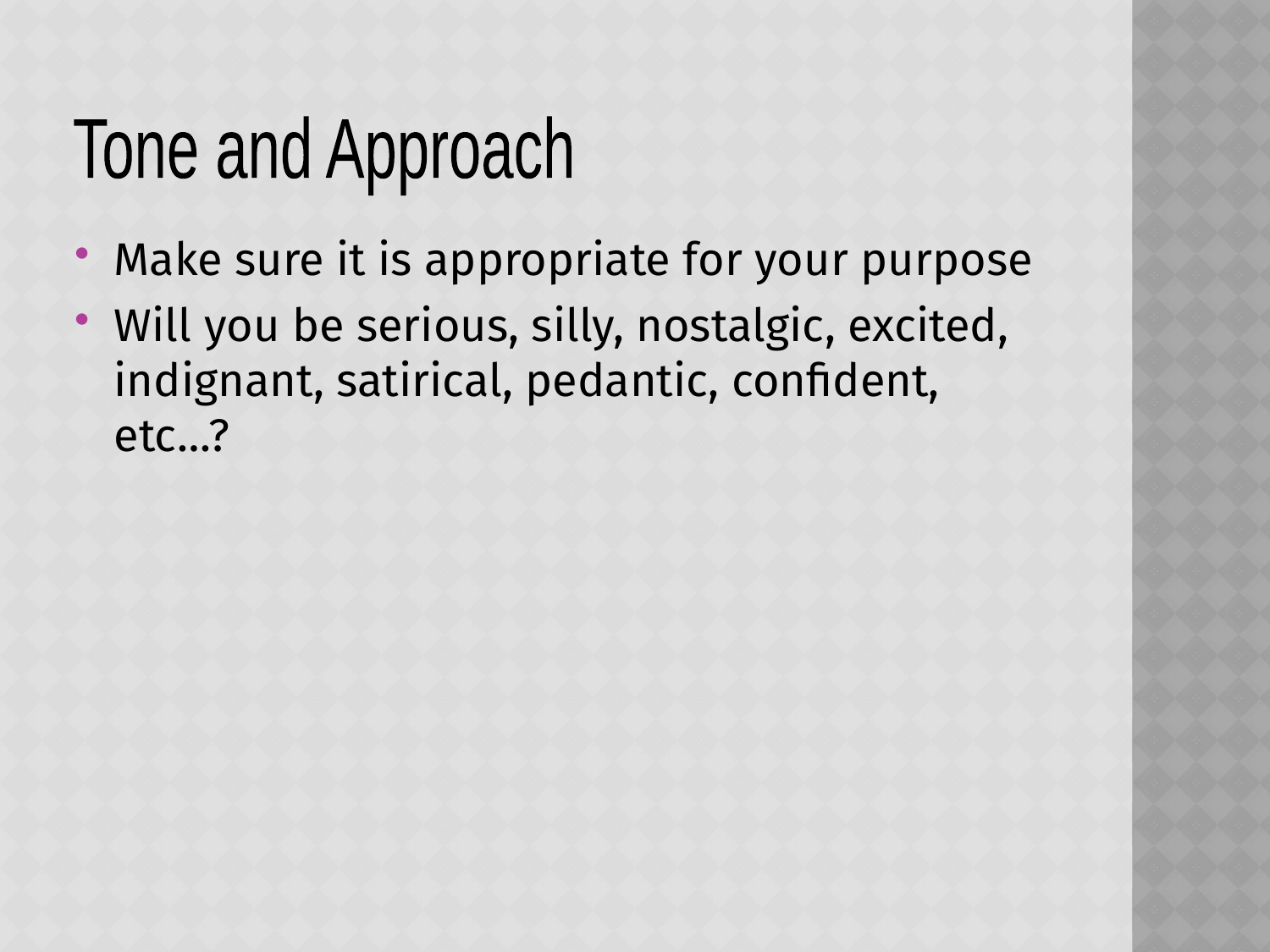

Tone and Approach
Make sure it is appropriate for your purpose
Will you be serious, silly, nostalgic, excited, indignant, satirical, pedantic, confident, etc…?